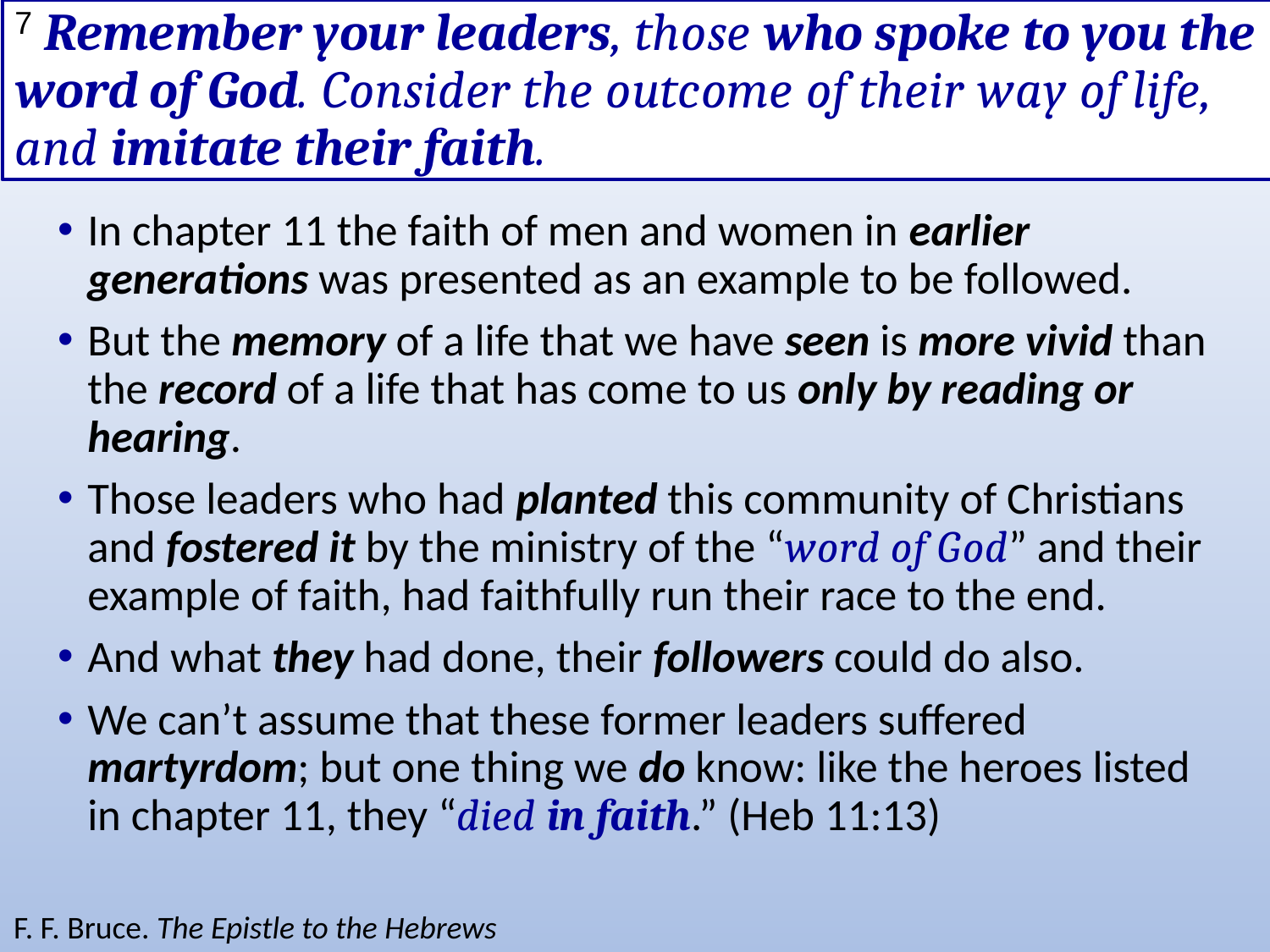

# 7 Remember your leaders, those who spoke to you the word of God. Consider the outcome of their way of life, and imitate their faith.
In chapter 11 the faith of men and women in earlier generations was presented as an example to be followed.
But the memory of a life that we have seen is more vivid than the record of a life that has come to us only by reading or hearing.
Those leaders who had planted this community of Christians and fostered it by the ministry of the “word of God” and their example of faith, had faithfully run their race to the end.
And what they had done, their followers could do also.
We can’t assume that these former leaders suffered martyrdom; but one thing we do know: like the heroes listed in chapter 11, they “died in faith.” (Heb 11:13)
F. F. Bruce. The Epistle to the Hebrews